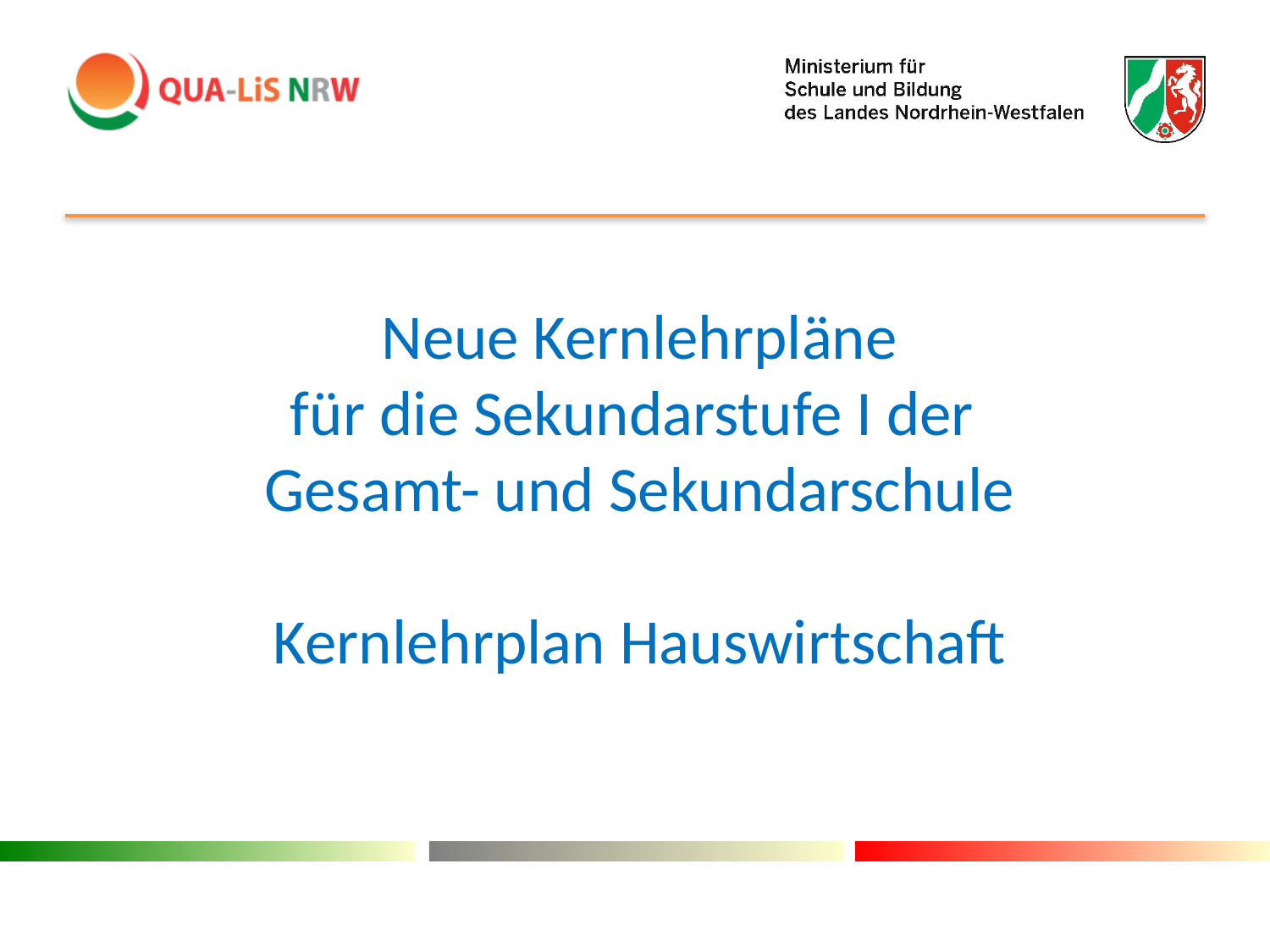

Neue Kernlehrpläne
für die Sekundarstufe I der
Gesamt- und Sekundarschule
Kernlehrplan Hauswirtschaft